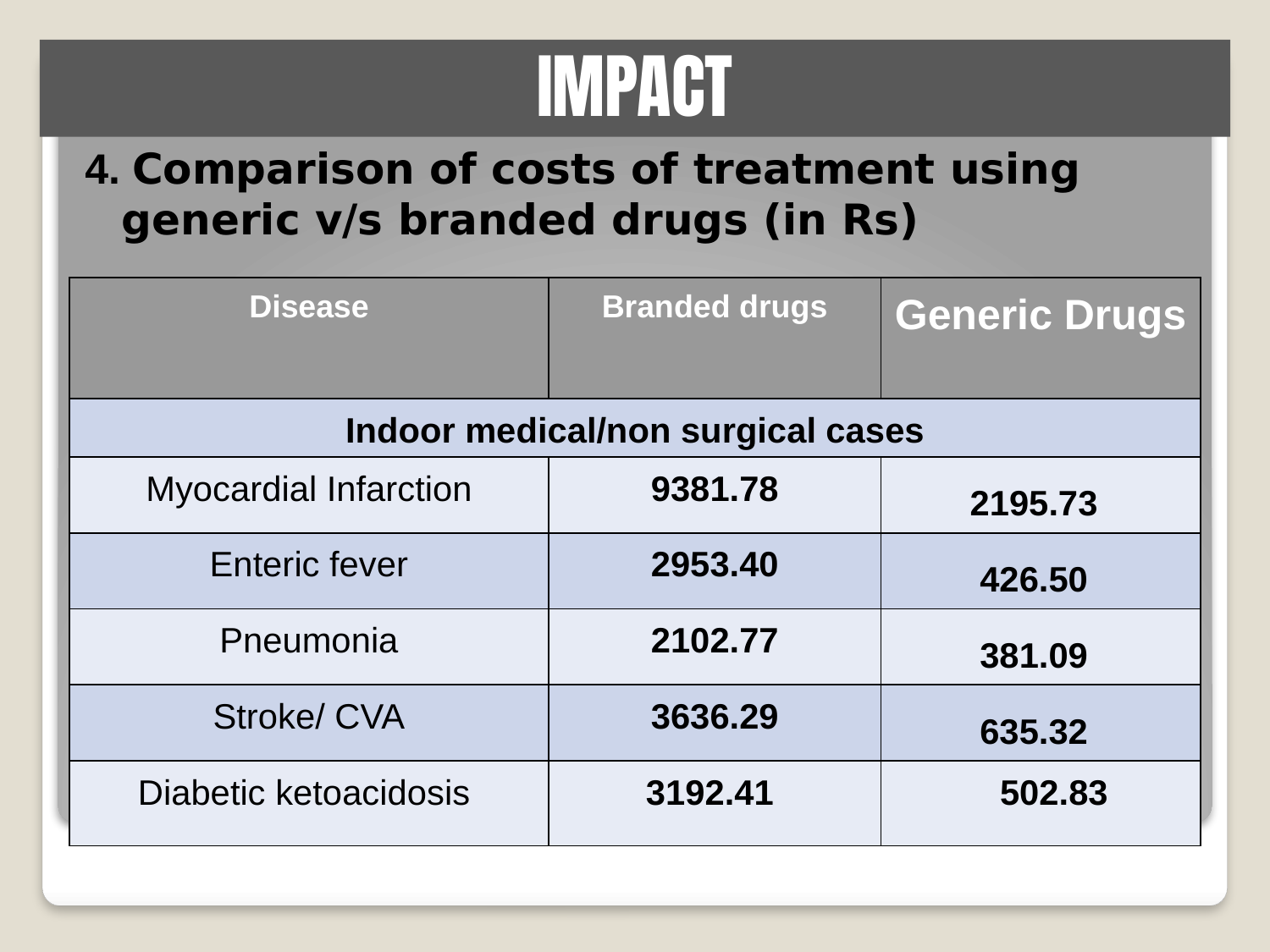

IMPACT
4. Comparison of costs of treatment using generic v/s branded drugs (in Rs)
| Disease | Branded drugs | Generic Drugs |
| --- | --- | --- |
| Indoor medical/non surgical cases |  |  |
| Myocardial Infarction | 9381.78 | 2195.73 |
| Enteric fever | 2953.40 | 426.50 |
| Pneumonia | 2102.77 | 381.09 |
| Stroke/ CVA | 3636.29 | 635.32 |
| Diabetic ketoacidosis | 3192.41 | 502.83 |